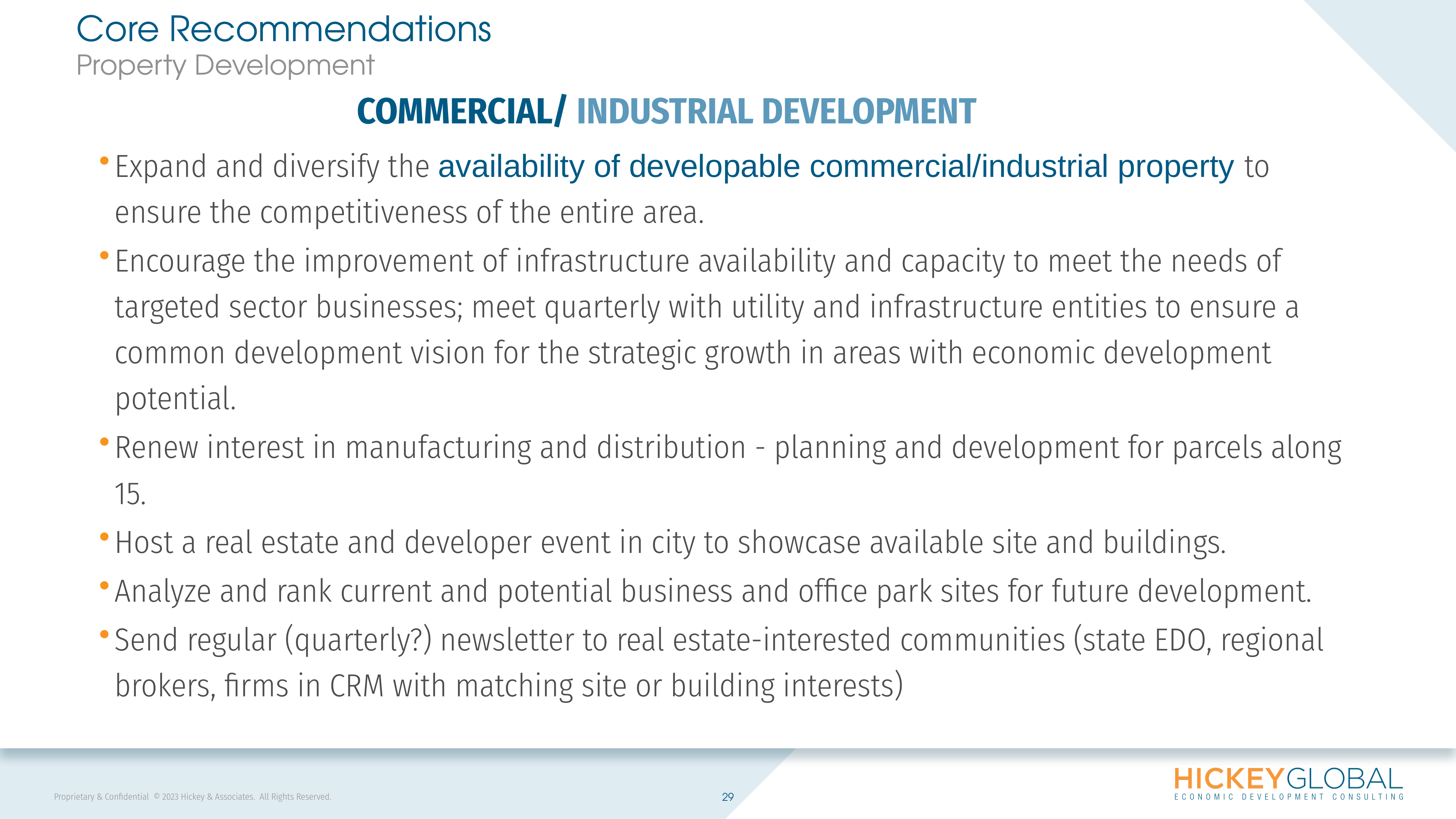

Core Recommendations
Property Development
Commercial/ industrial development
Expand and diversify the availability of developable commercial/industrial property to ensure the competitiveness of the entire area.
Encourage the improvement of infrastructure availability and capacity to meet the needs of targeted sector businesses; meet quarterly with utility and infrastructure entities to ensure a common development vision for the strategic growth in areas with economic development potential.
Renew interest in manufacturing and distribution - planning and development for parcels along 15.
Host a real estate and developer event in city to showcase available site and buildings.
Analyze and rank current and potential business and office park sites for future development.
Send regular (quarterly?) newsletter to real estate-interested communities (state EDO, regional brokers, firms in CRM with matching site or building interests)

29